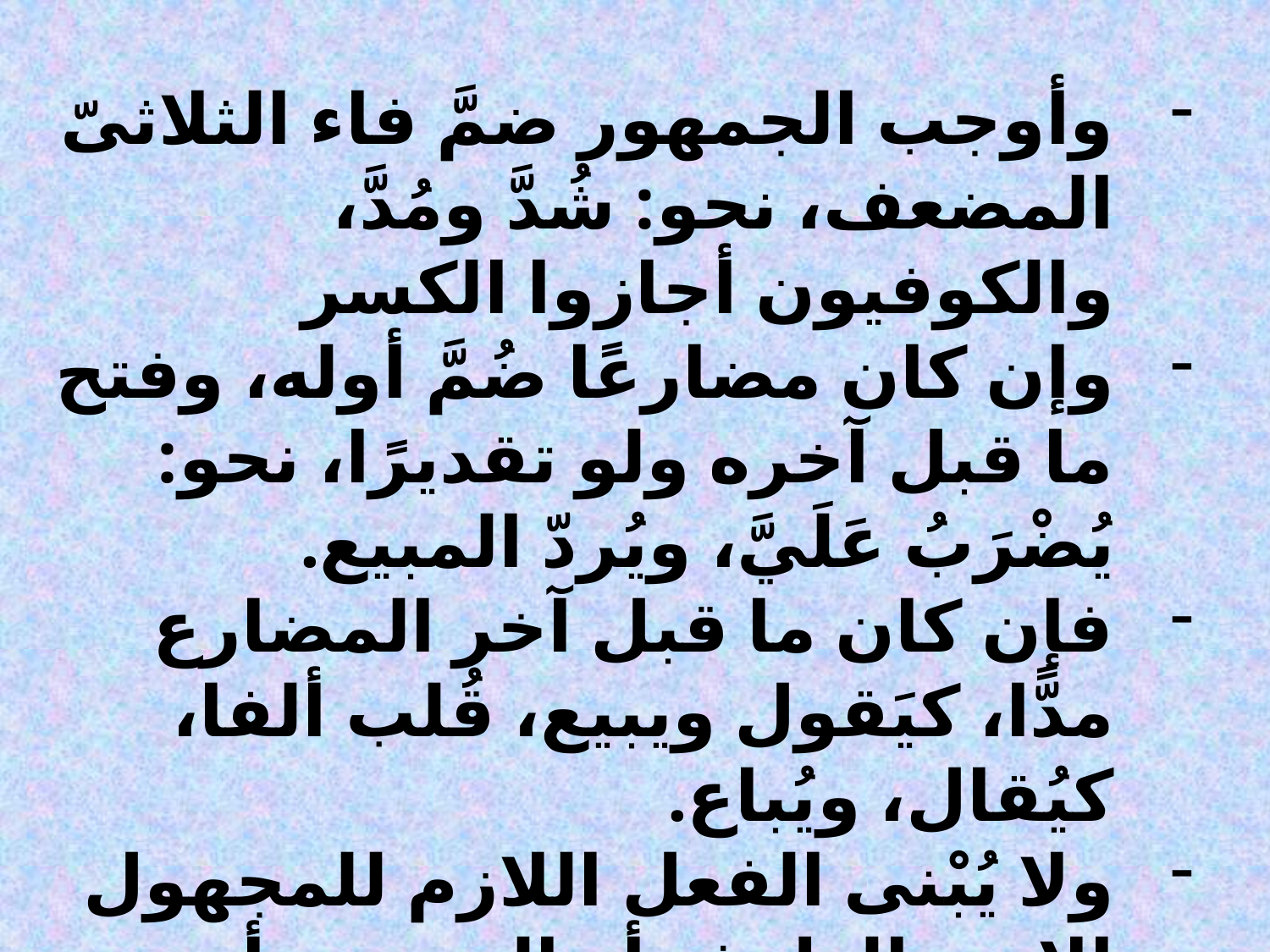

وأوجب الجمهور ضمَّ فاء الثلاثىّ المضعف، نحو: شُدَّ ومُدَّ، والكوفيون أجازوا الكسر
وإن كان مضارعًا ضُمَّ أوله، وفتح ما قبل آخره ولو تقديرًا، نحو: يُضْرَبُ عَلَيَّ، ويُردّ المبيع.
فإن كان ما قبل آخر المضارع مدًّا، كيَقول ويبيع، قُلب ألفا، كيُقال، ويُباع.
ولا يُبْنى الفعل اللازم للمجهول إلا مع الظرف أو المصدر، أو المجرور، نحو: سِيرَ يومُ الجُمْعة، وَوُقِفَ أمامُ الأمير، وجُلس جلوسُُ حسن، وفُرِح بقدوم محمد،